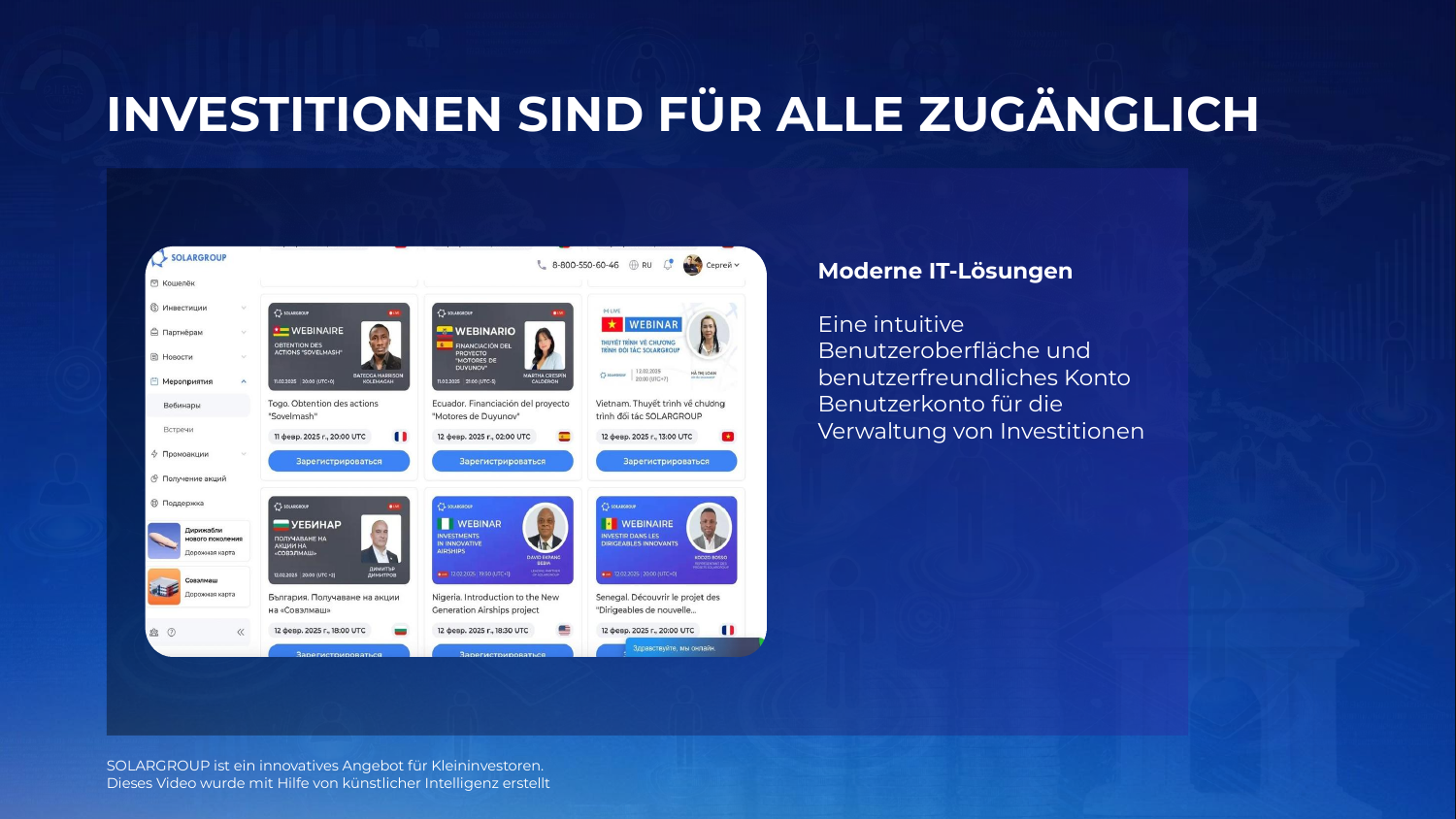

INVESTITIONEN SIND FÜR ALLE ZUGÄNGLICH

Moderne IT-Lösungen

Eine intuitive Benutzeroberfläche und benutzerfreundliches Konto Benutzerkonto für die Verwaltung von Investitionen

SOLARGROUP ist ein innovatives Angebot für Kleininvestoren.
Dieses Video wurde mit Hilfe von künstlicher Intelligenz erstellt